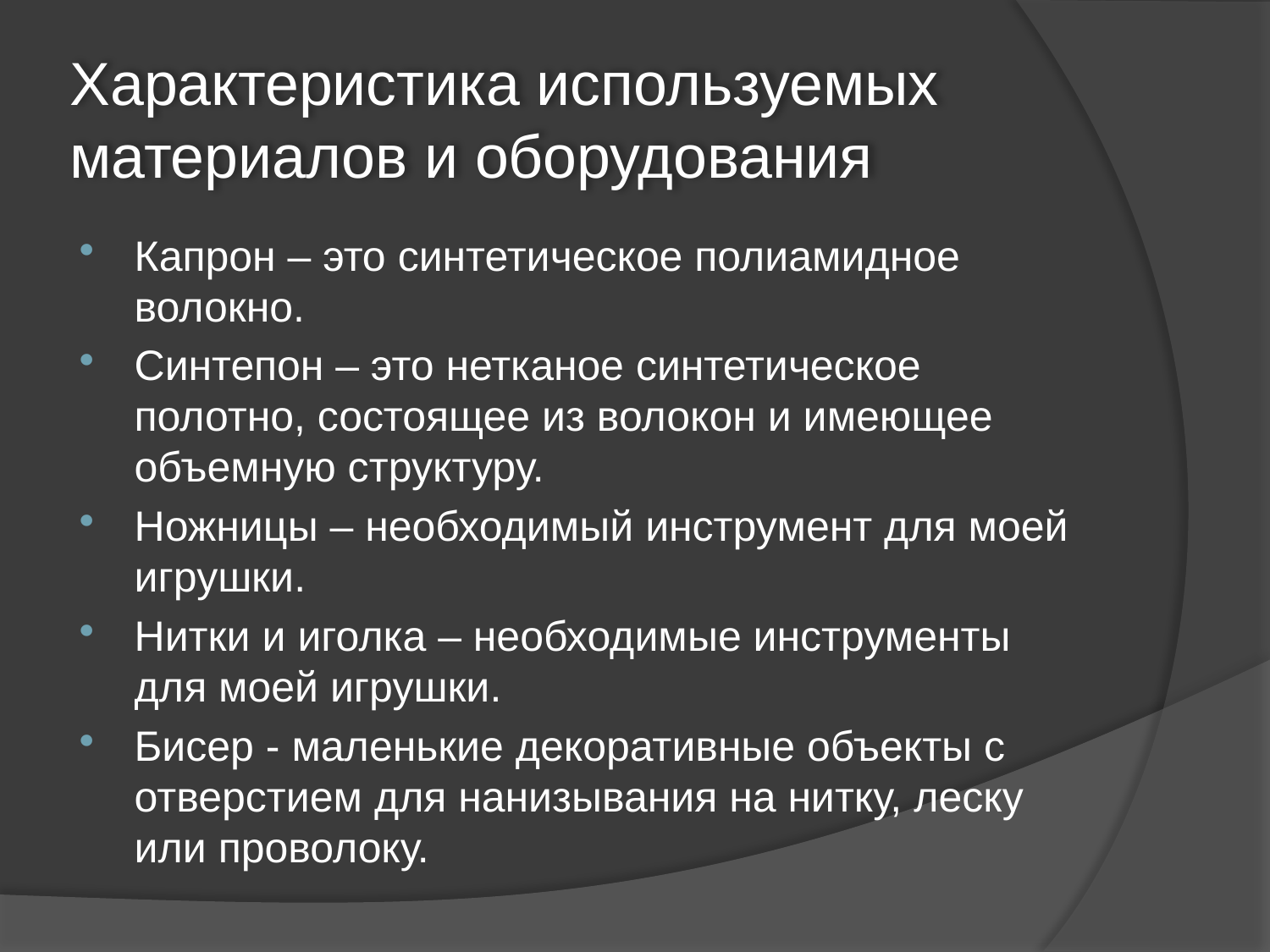

# Характеристика используемых материалов и оборудования
Капрон – это синтетическое полиамидное волокно.
Синтепон – это нетканое синтетическое полотно, состоящее из волокон и имеющее объемную структуру.
Ножницы – необходимый инструмент для моей игрушки.
Нитки и иголка – необходимые инструменты для моей игрушки.
Бисер - маленькие декоративные объекты с отверстием для нанизывания на нитку, леску или проволоку.